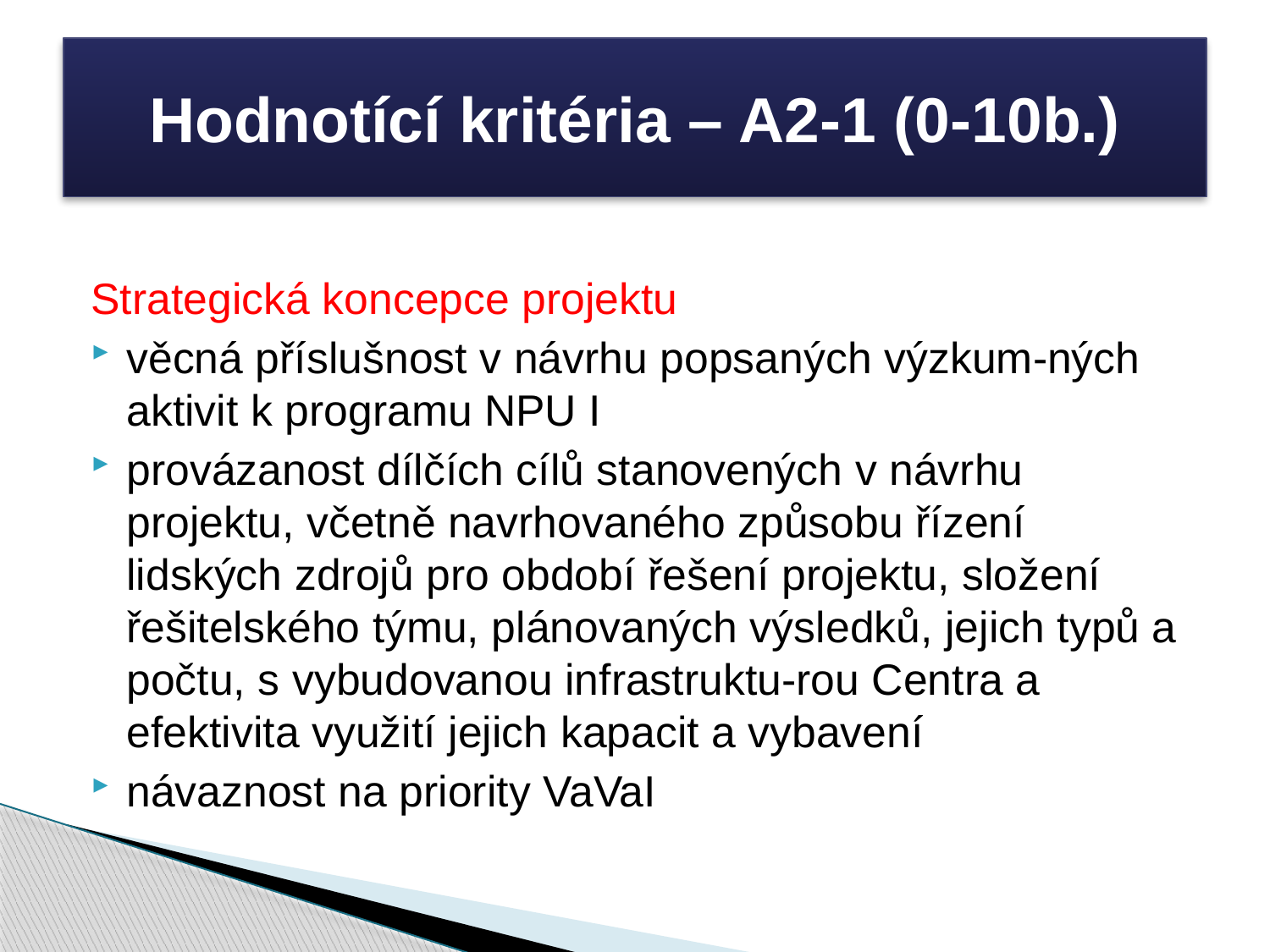

# Hodnotící kritéria – A2-1 (0-10b.)

Strategická koncepce projektu
věcná příslušnost v návrhu popsaných výzkum-ných aktivit k programu NPU I
provázanost dílčích cílů stanovených v návrhu projektu, včetně navrhovaného způsobu řízení lidských zdrojů pro období řešení projektu, složení řešitelského týmu, plánovaných výsledků, jejich typů a počtu, s vybudovanou infrastruktu-rou Centra a efektivita využití jejich kapacit a vybavení
návaznost na priority VaVaI